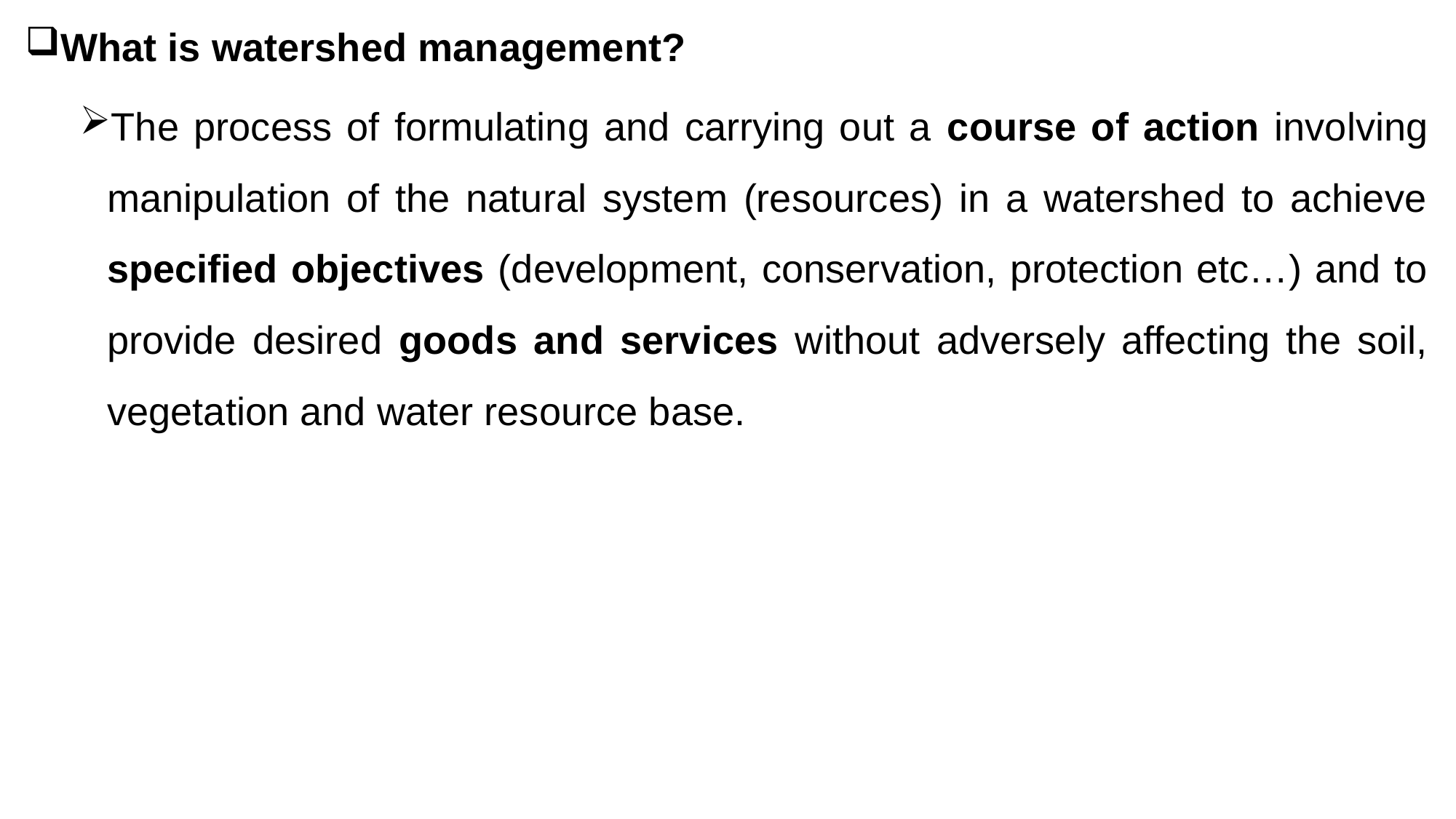

What is watershed management?
The process of formulating and carrying out a course of action involving manipulation of the natural system (resources) in a watershed to achieve specified objectives (development, conservation, protection etc…) and to provide desired goods and services without adversely affecting the soil, vegetation and water resource base.